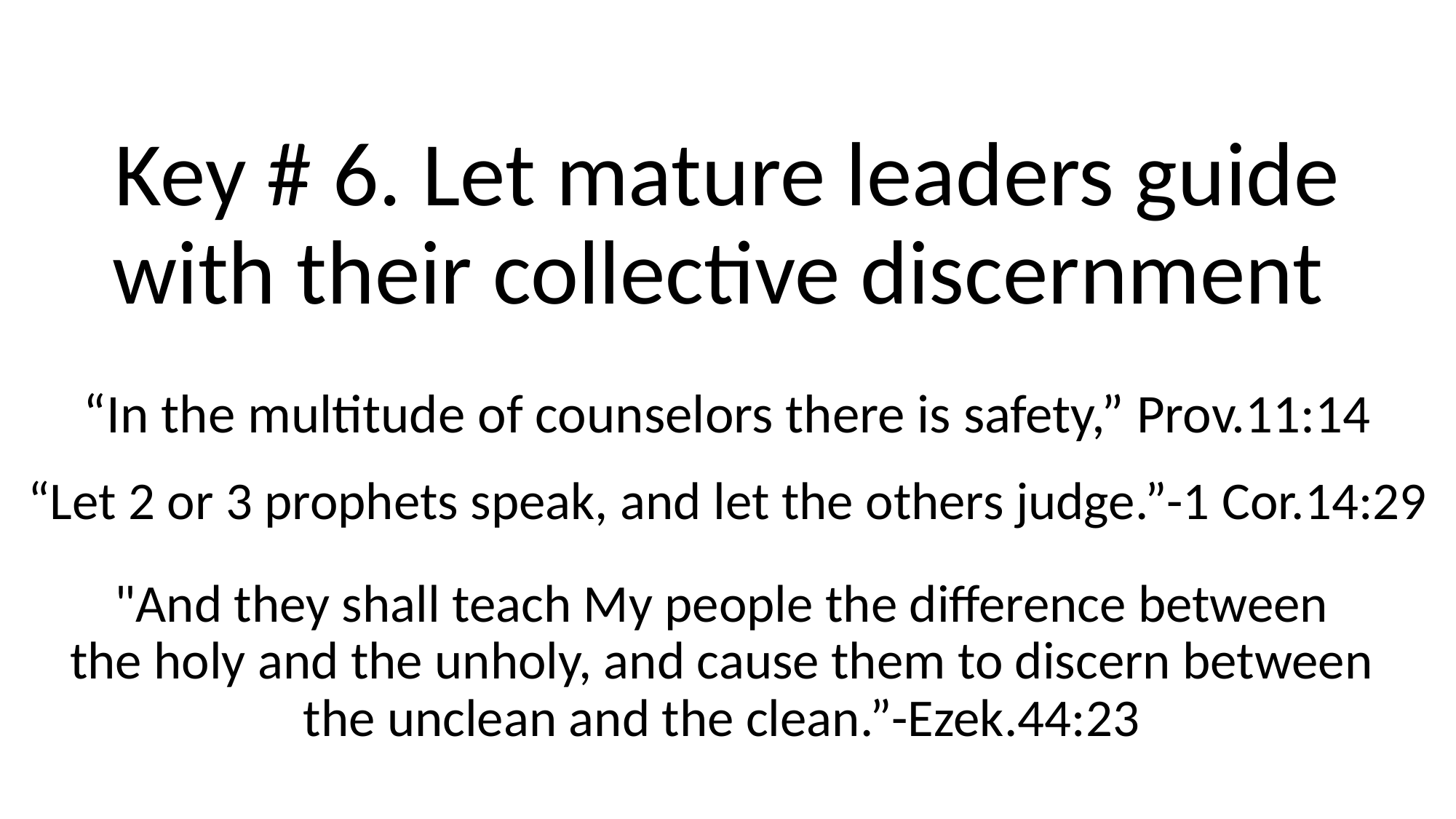

# Key # 6. Let mature leaders guide with their collective discernment
“In the multitude of counselors there is safety,” Prov.11:14

“Let 2 or 3 prophets speak, and let the others judge.”-1 Cor.14:29

"And they shall teach My people the difference between
the holy and the unholy, and cause them to discern between
the unclean and the clean.”-Ezek.44:23